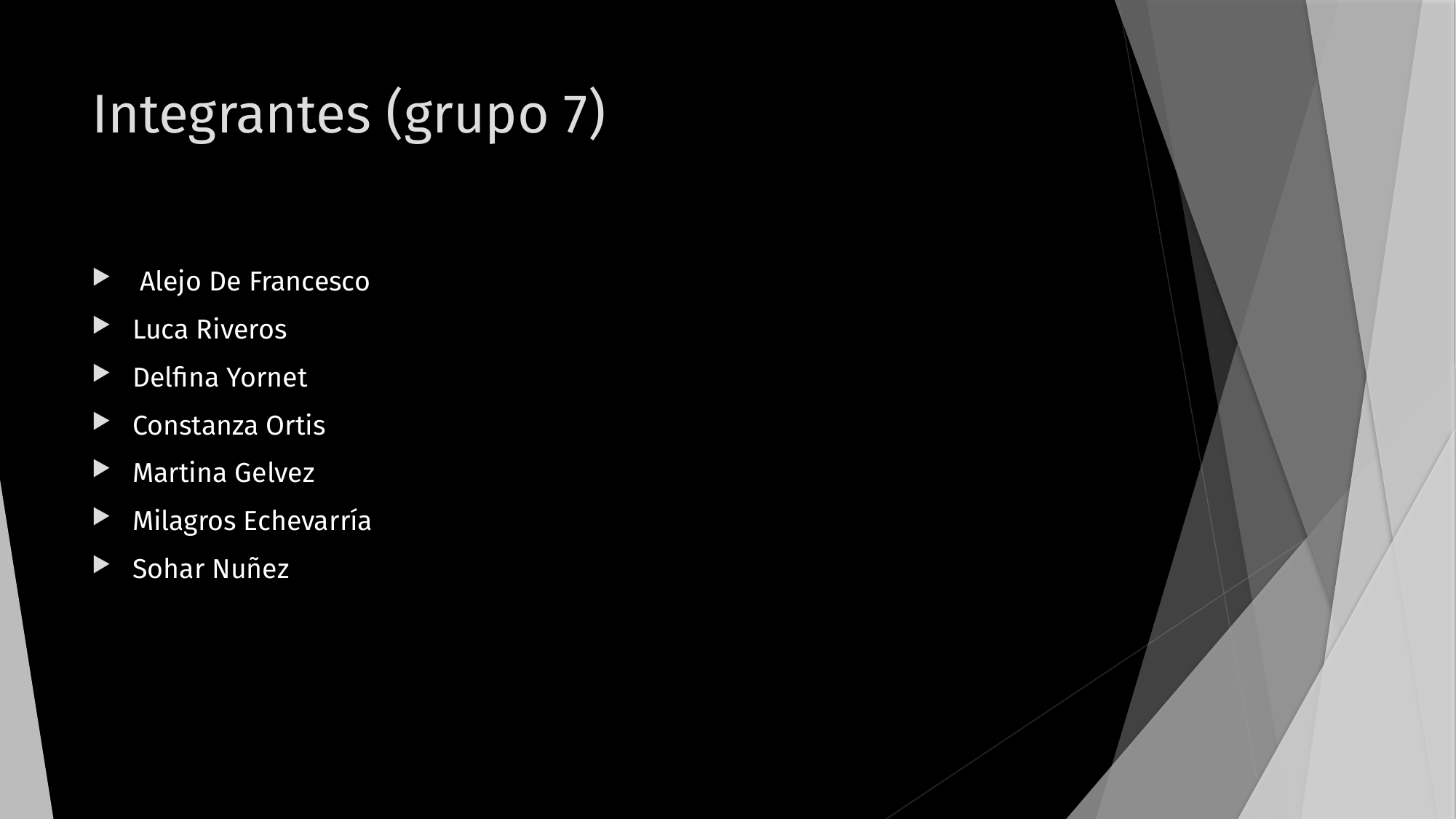

# Integrantes (grupo 7)
 Alejo De Francesco
Luca Riveros
Delfina Yornet
Constanza Ortis
Martina Gelvez
Milagros Echevarría
Sohar Nuñez